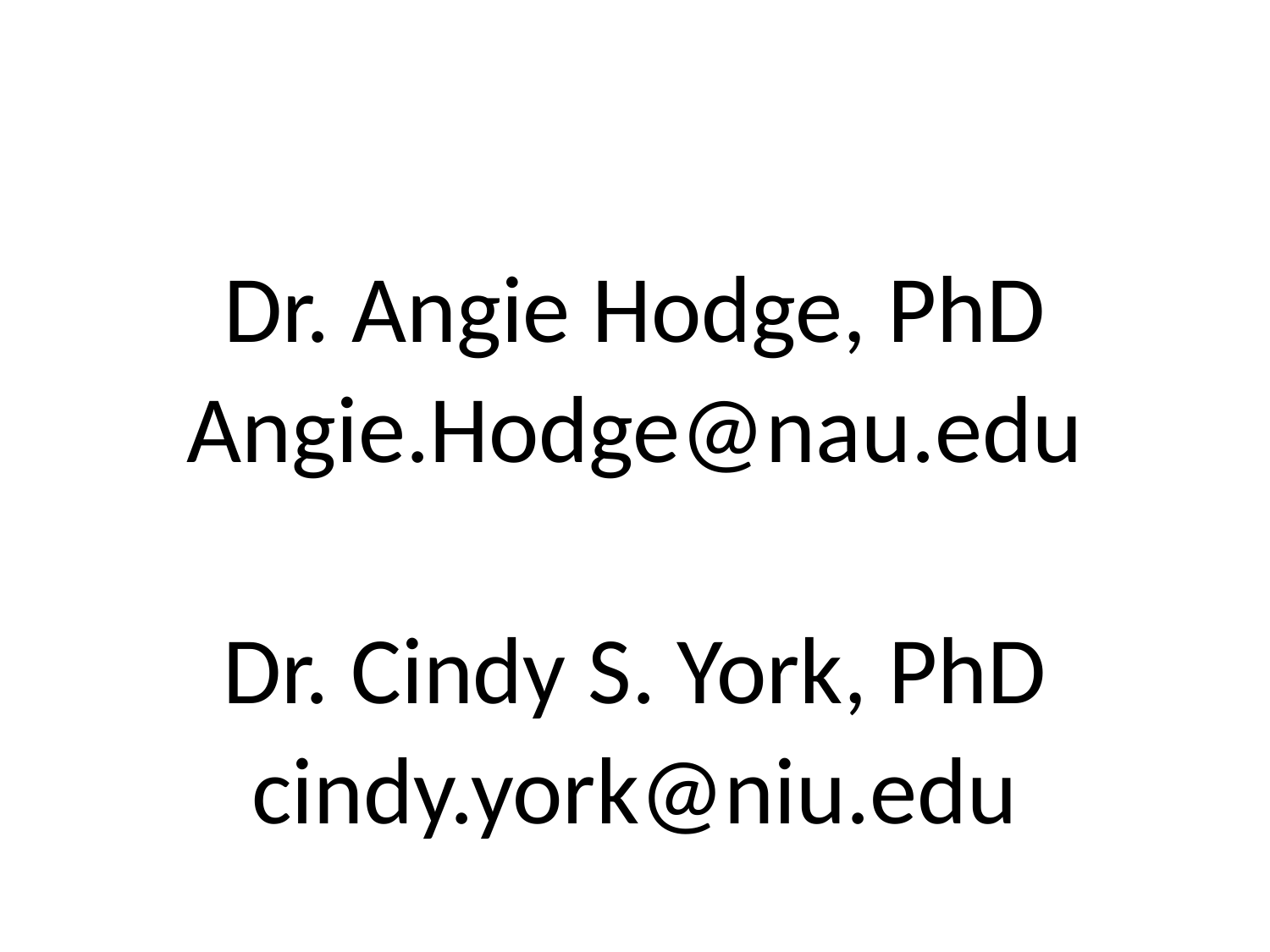

Dr. Angie Hodge, PhD
Angie.Hodge@nau.edu

Dr. Cindy S. York, PhD
cindy.york@niu.edu